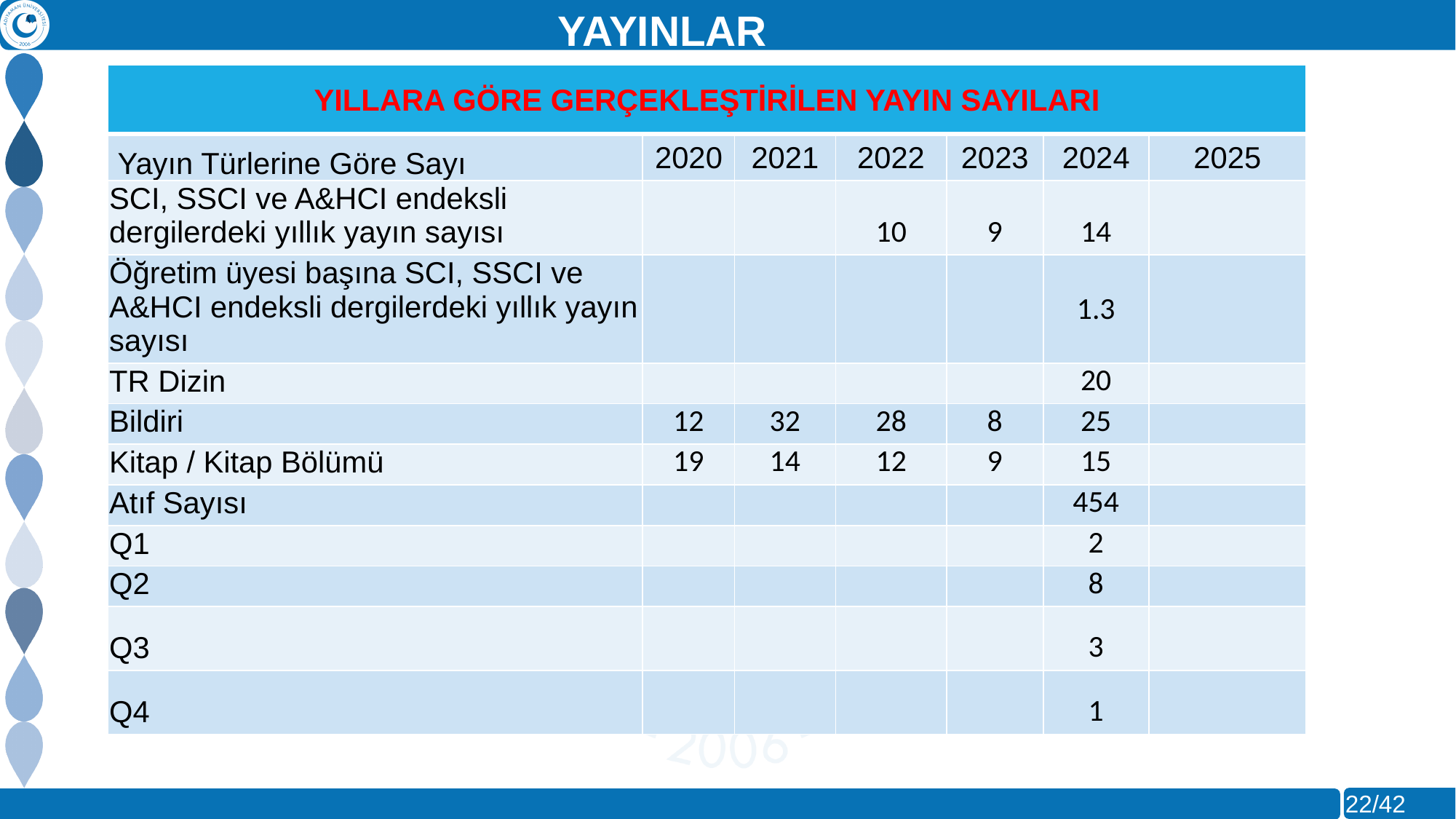

YAYINLAR
| YILLARA GÖRE GERÇEKLEŞTİRİLEN YAYIN SAYILARI​ |  |  |  |  |  |  |
| --- | --- | --- | --- | --- | --- | --- |
| ​Yayın Türlerine Göre Sayı | 2020 | 2021 | 2022 | 2023 | 2024 | 2025 |
| SCI, SSCI ve A&HCI endeksli dergilerdeki yıllık yayın sayısı​ |  |  | 10 | 9 | 14 |  |
| Öğretim üyesi başına SCI, SSCI ve A&HCI endeksli dergilerdeki yıllık yayın sayısı​ |  |  |  |  | 1.3 |  |
| TR Dizin |  |  |  |  | 20 |  |
| Bildiri | 12 | 32 | 28 | 8 | 25 |  |
| Kitap / Kitap Bölümü | 19 | 14 | 12 | 9 | 15 |  |
| Atıf Sayısı​ |  |  |  |  | 454 |  |
| Q1 |  |  |  |  | 2 |  |
| Q2 |  |  |  |  | 8 |  |
| Q3 |  |  |  |  | 3 |  |
| Q4 |  |  |  |  | 1 |  |